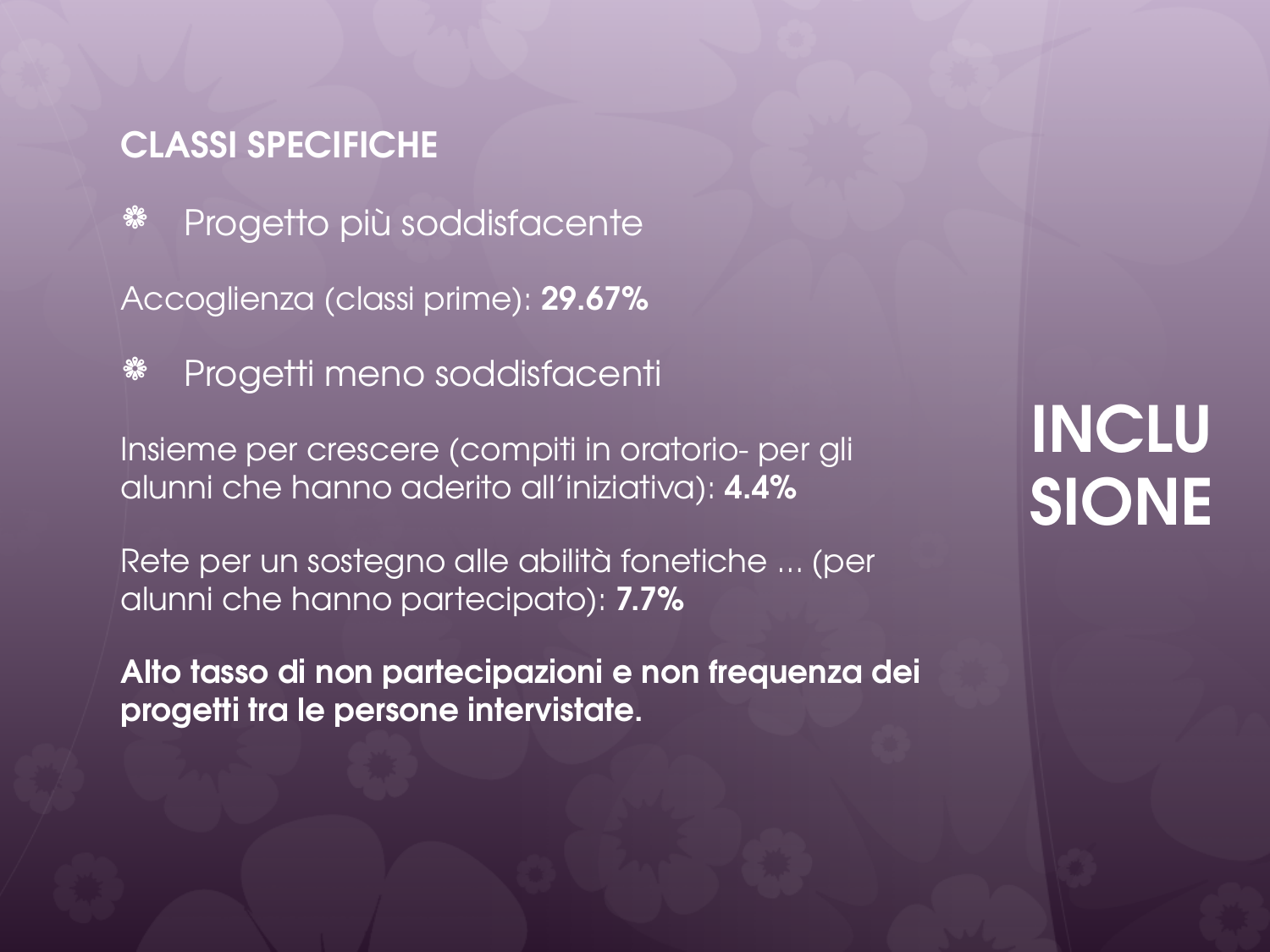

Classi specifiche
Progetto più soddisfacente
Accoglienza (classi prime): 29.67%
Progetti meno soddisfacenti
Insieme per crescere (compiti in oratorio- per gli alunni che hanno aderito all’iniziativa): 4.4%
Rete per un sostegno alle abilità fonetiche … (per alunni che hanno partecipato): 7.7%
Alto tasso di non partecipazioni e non frequenza dei progetti tra le persone intervistate.
# INCLUSIONE